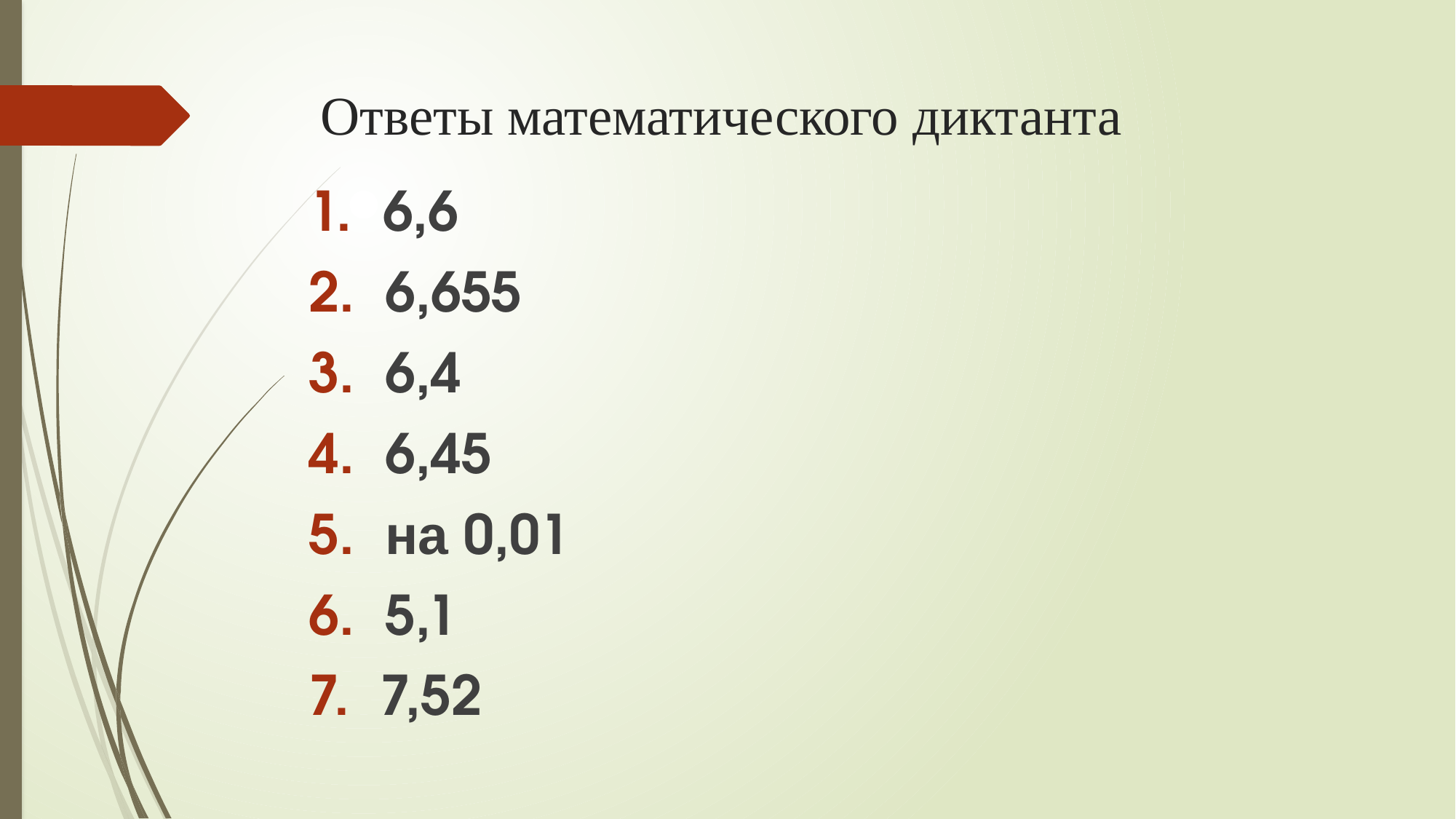

# Ответы математического диктанта
  6,6
  6,655
  6,4
  6,45
  на 0,01
  5,1
  7,52